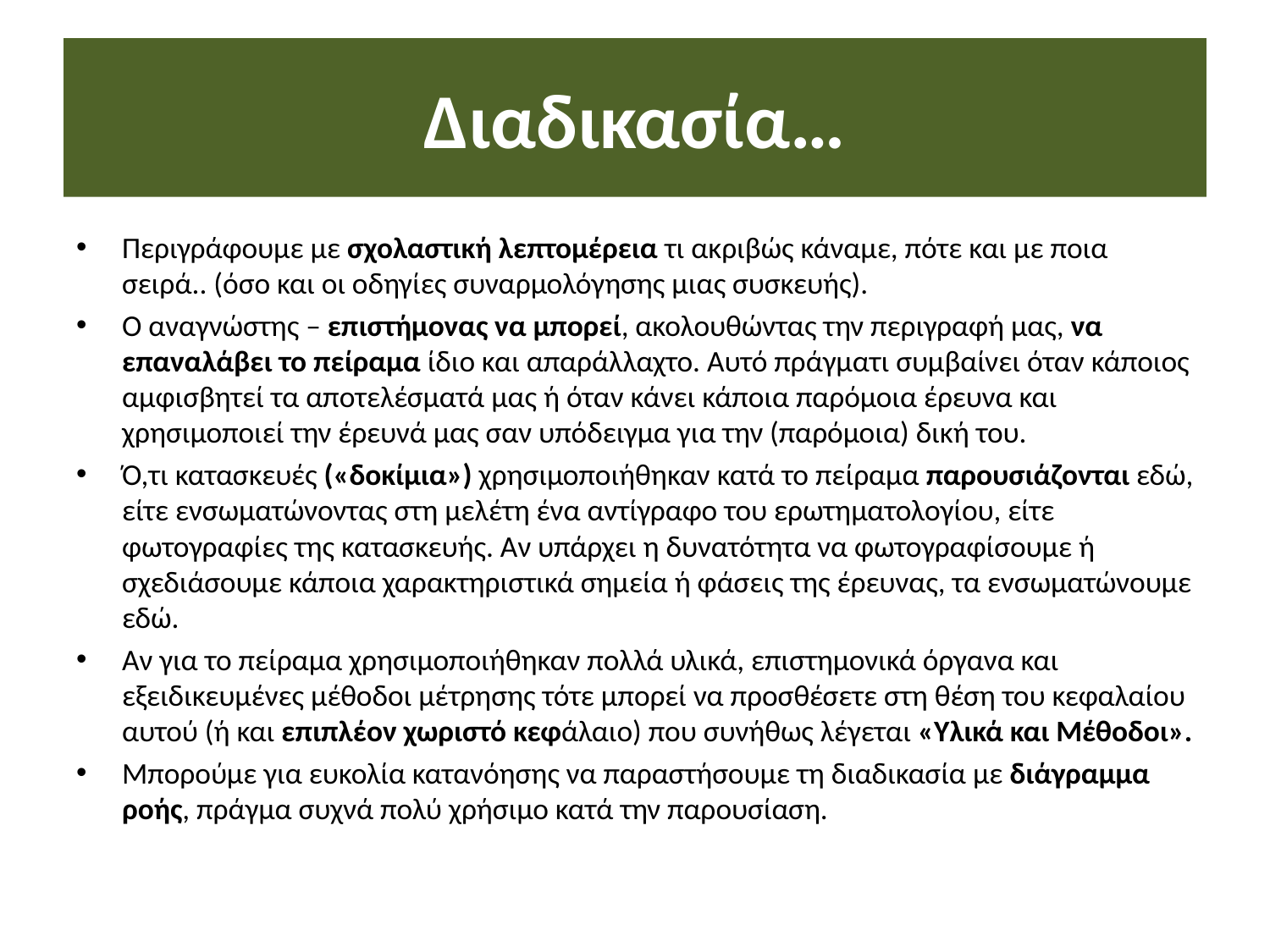

# Διαδικασία…
Περιγράφουμε με σχολαστική λεπτομέρεια τι ακριβώς κάναμε, πότε και με ποια σειρά.. (όσο και οι οδηγίες συναρμολόγησης μιας συσκευής).
Ο αναγνώστης – επιστήμονας να μπορεί, ακολουθώντας την περιγραφή μας, να επαναλάβει το πείραμα ίδιο και απαράλλαχτο. Αυτό πράγματι συμβαίνει όταν κάποιος αμφισβητεί τα αποτελέσματά μας ή όταν κάνει κάποια παρόμοια έρευνα και χρησιμοποιεί την έρευνά μας σαν υπόδειγμα για την (παρόμοια) δική του.
Ό,τι κατασκευές («δοκίμια») χρησιμοποιήθηκαν κατά το πείραμα παρουσιάζονται εδώ, είτε ενσωματώνοντας στη μελέτη ένα αντίγραφο του ερωτηματολογίου, είτε φωτογραφίες της κατασκευής. Αν υπάρχει η δυνατότητα να φωτογραφίσουμε ή σχεδιάσουμε κάποια χαρακτηριστικά σημεία ή φάσεις της έρευνας, τα ενσωματώνουμε εδώ.
Αν για το πείραμα χρησιμοποιήθηκαν πολλά υλικά, επιστημονικά όργανα και εξειδικευμένες μέθοδοι μέτρησης τότε μπορεί να προσθέσετε στη θέση του κεφαλαίου αυτού (ή και επιπλέον χωριστό κεφάλαιο) που συνήθως λέγεται «Υλικά και Μέθοδοι».
Μπορούμε για ευκολία κατανόησης να παραστήσουμε τη διαδικασία με διάγραμμα ροής, πράγμα συχνά πολύ χρήσιμο κατά την παρουσίαση.